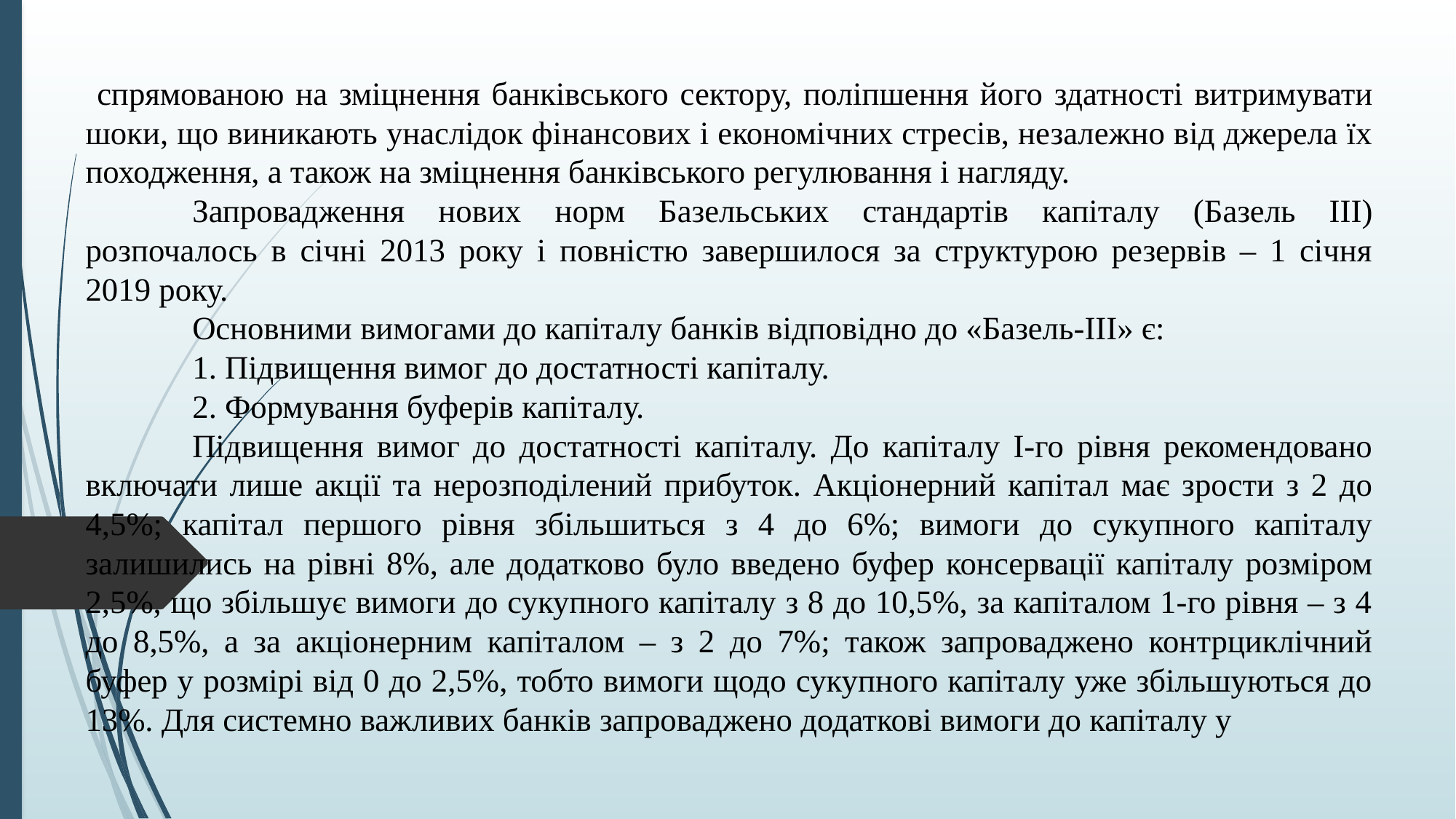

спрямованою на зміцнення банківського сектору, поліпшення його здатності витримувати шоки, що виникають унаслідок фінансових і економічних стресів, незалежно від джерела їх походження, а також на зміцнення банківського регулювання і нагляду.
	Запровадження нових норм Базельських стандартів капіталу (Базель ІІІ) розпочалось в січні 2013 року і повністю завершилося за структурою резервів – 1 січня 2019 року.
	Основними вимогами до капіталу банків відповідно до «Базель-ІІІ» є:
	1. Підвищення вимог до достатності капіталу.
	2. Формування буферів капіталу.
	Підвищення вимог до достатності капіталу. До капіталу І-го рівня рекомендовано включати лише акції та нерозподілений прибуток. Акціонерний капітал має зрости з 2 до 4,5%; капітал першого рівня збільшиться з 4 до 6%; вимоги до сукупного капіталу залишились на рівні 8%, але додатково було введено буфер консервації капіталу розміром 2,5%, що збільшує вимоги до сукупного капіталу з 8 до 10,5%, за капіталом 1-го рівня – з 4 до 8,5%, а за акціонерним капіталом – з 2 до 7%; також запроваджено контрциклічний буфер у розмірі від 0 до 2,5%, тобто вимоги щодо сукупного капіталу уже збільшуються до 13%. Для системно важливих банків запроваджено додаткові вимоги до капіталу у